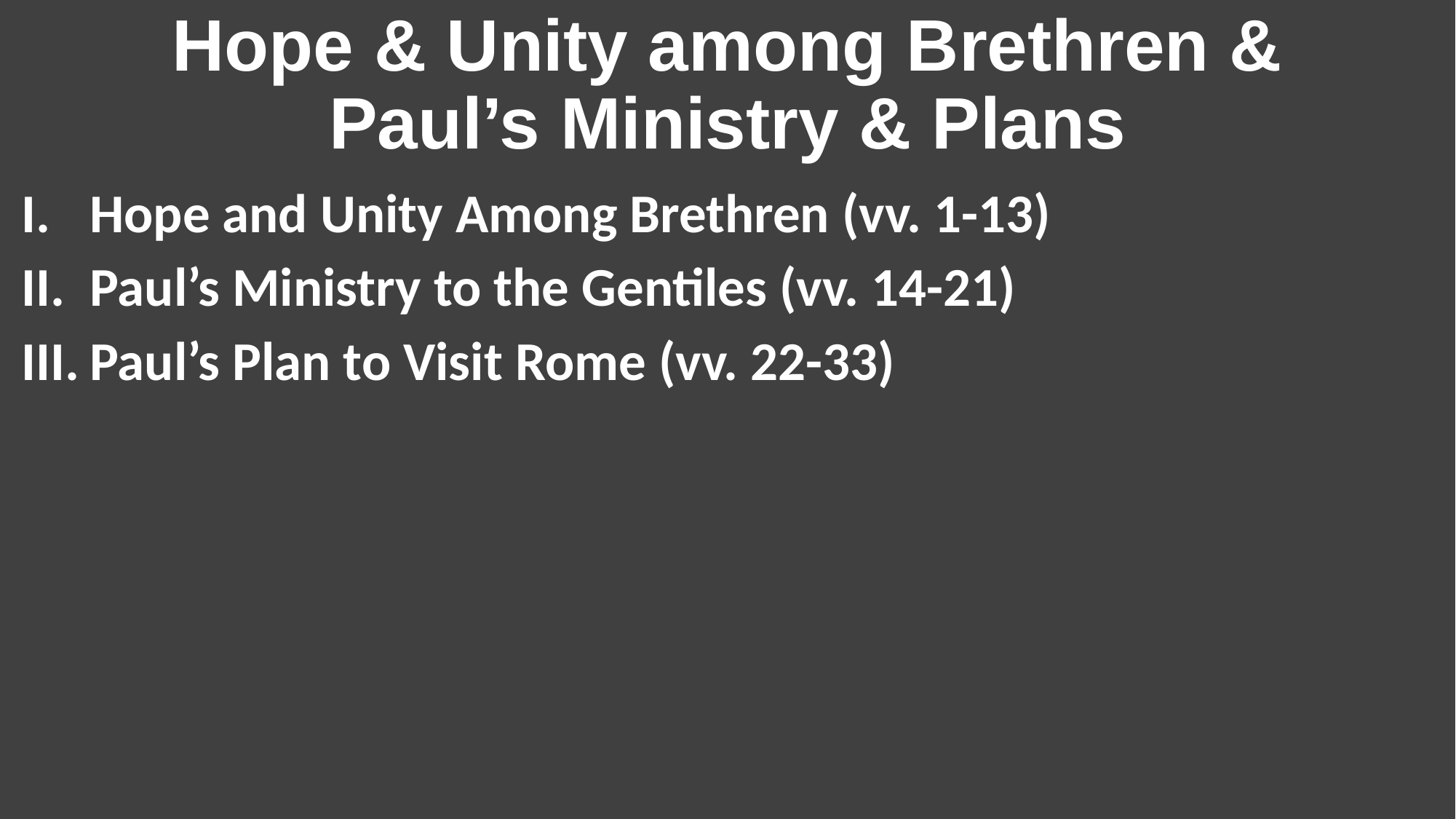

# Hope & Unity among Brethren & Paul’s Ministry & Plans
Hope and Unity Among Brethren (vv. 1-13)
Paul’s Ministry to the Gentiles (vv. 14-21)
Paul’s Plan to Visit Rome (vv. 22-33)